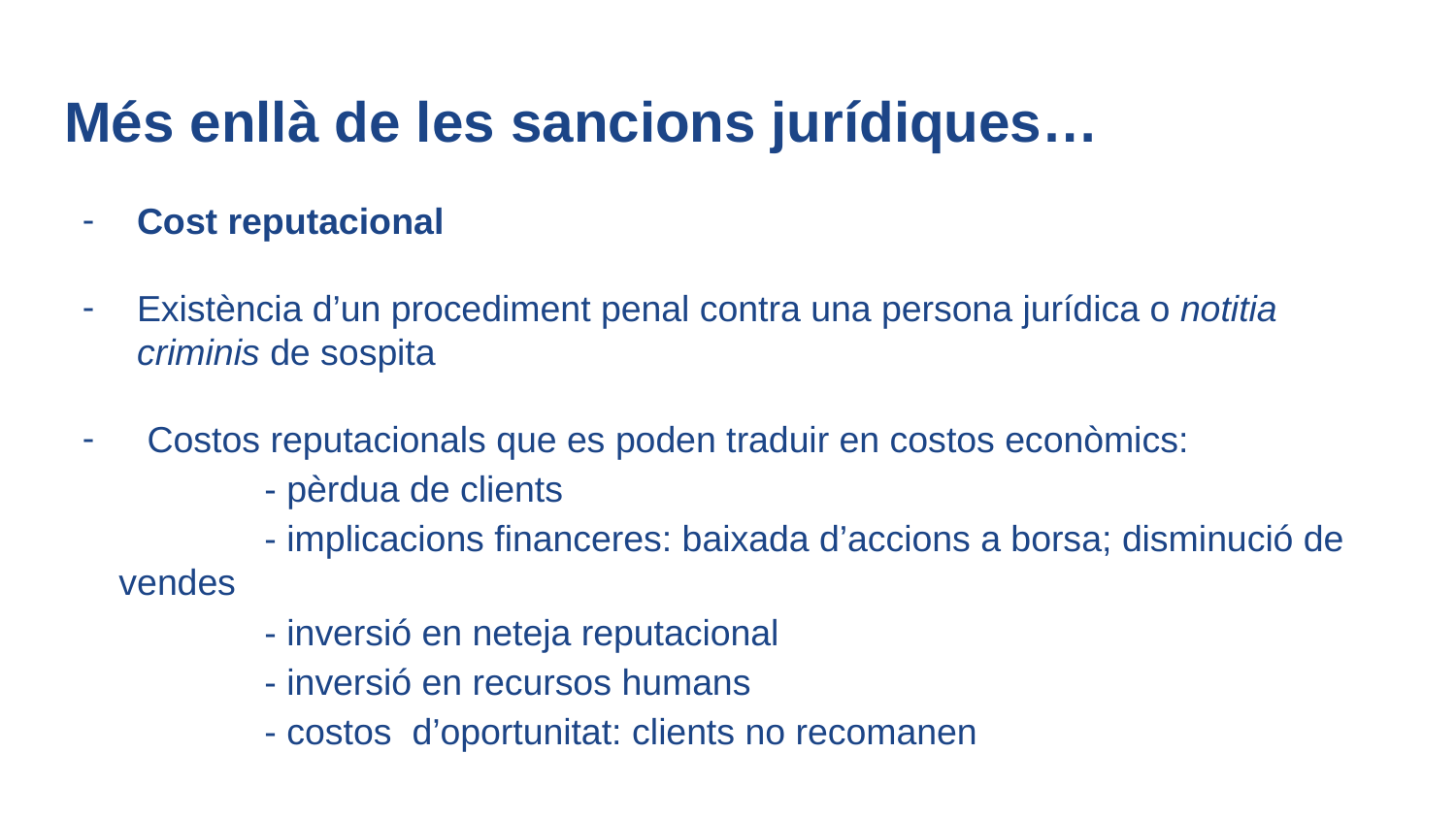

# Més enllà de les sancions jurídiques…
Cost reputacional

Existència d’un procediment penal contra una persona jurídica o notitia criminis de sospita

 Costos reputacionals que es poden traduir en costos econòmics:
		- pèrdua de clients
		- implicacions financeres: baixada d’accions a borsa; disminució de vendes
		- inversió en neteja reputacional
		- inversió en recursos humans
		- costos  d’oportunitat: clients no recomanen